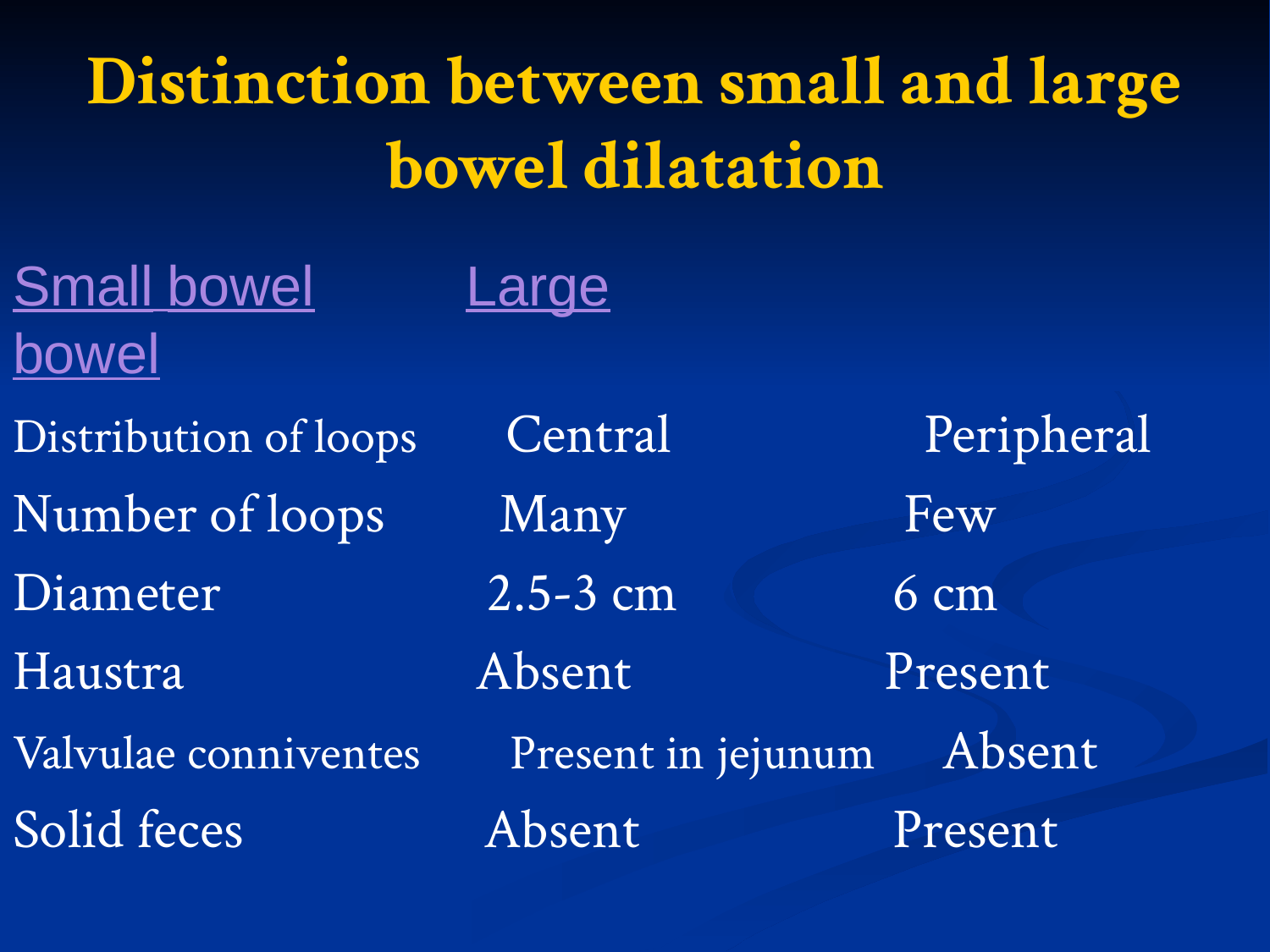

# Distinction between small and large bowel dilatation
                                  Small bowel           Large bowel
Distribution of loops       Central                    Peripheral
Number of loops         Many                      Few
Diameter                     2.5-3 cm                 6 cm
Haustra                       Absent                    Present
Valvulae conniventes       Present in jejunum      Absent
Solid feces                   Absent                    Present

36